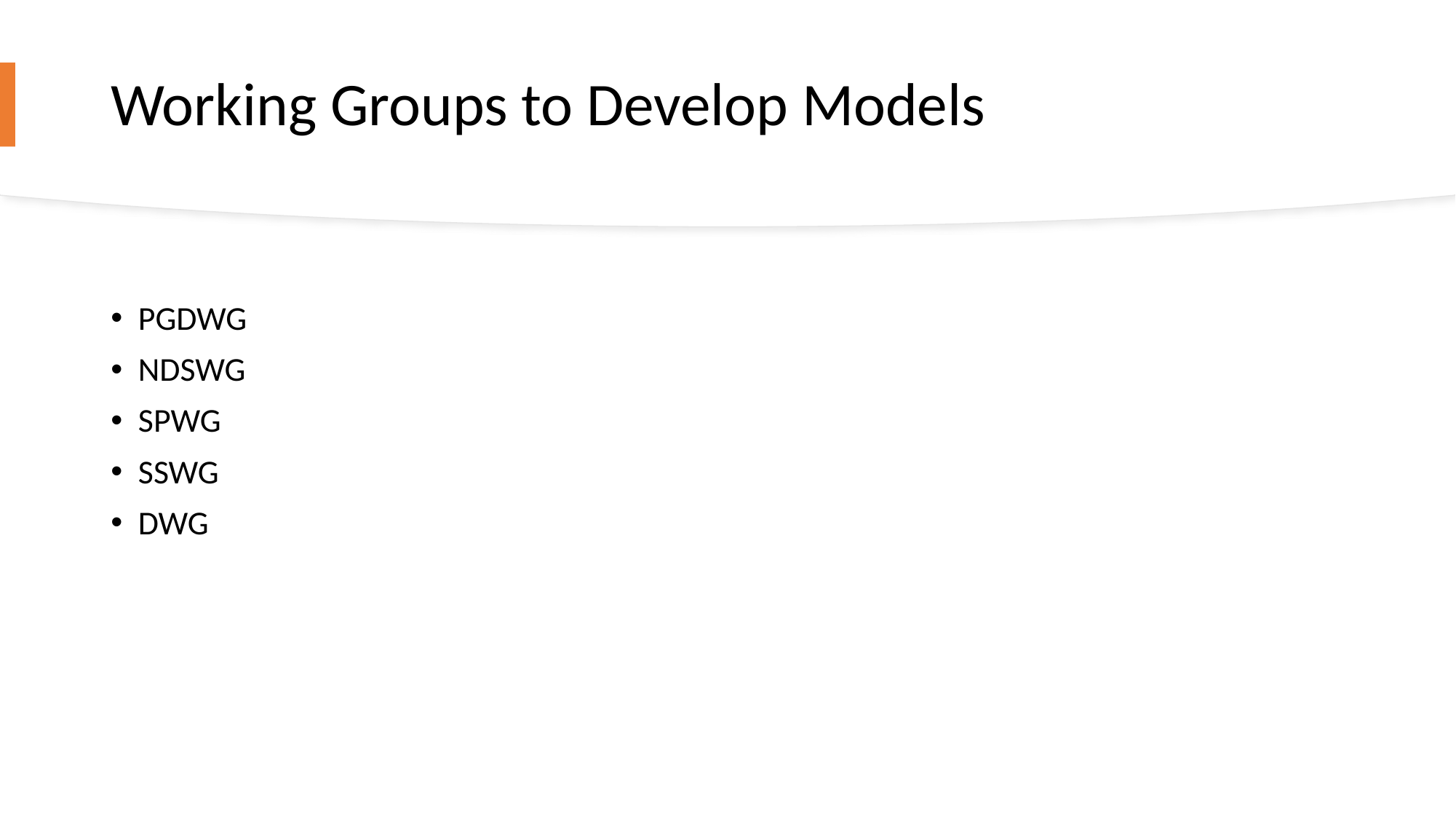

# Working Groups to Develop Models

PGDWG
NDSWG
SPWG
SSWG
DWG